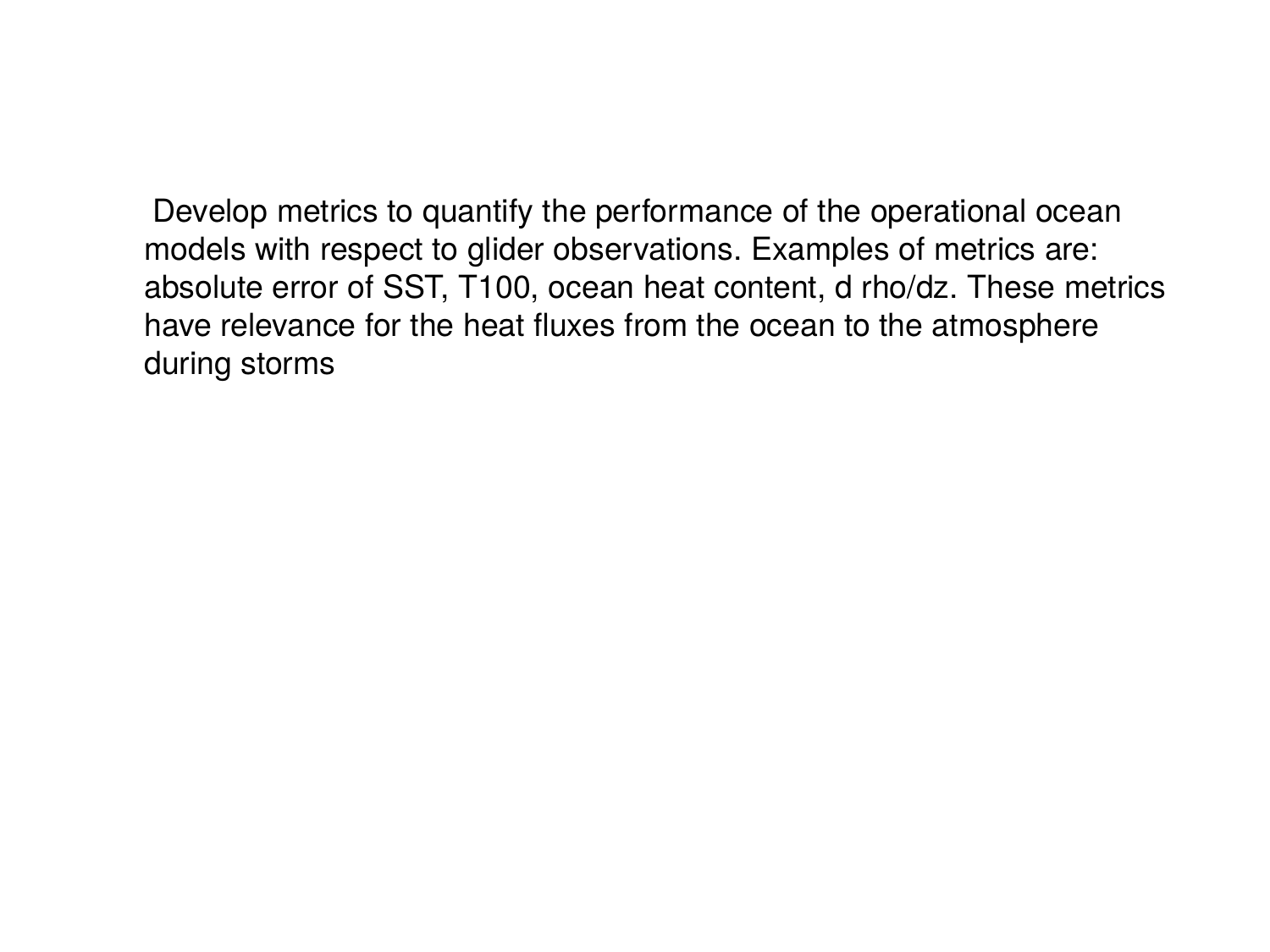

Develop metrics to quantify the performance of the operational ocean models with respect to glider observations. Examples of metrics are: absolute error of SST, T100, ocean heat content, d rho/dz. These metrics have relevance for the heat fluxes from the ocean to the atmosphere during storms